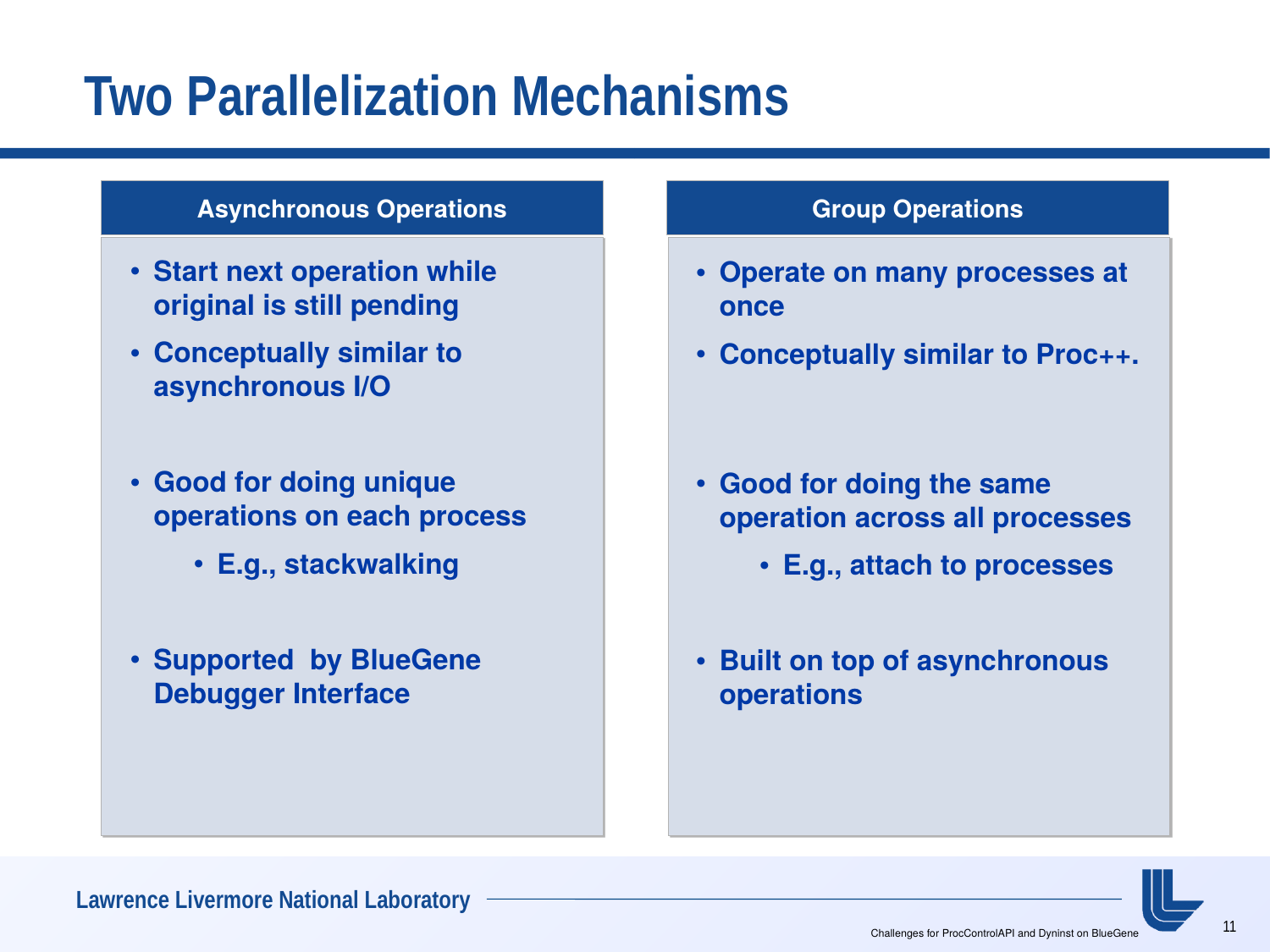

# Two Parallelization Mechanisms
Asynchronous Operations
Group Operations

Start next operation while original is still pending
Conceptually similar to asynchronous I/O

Good for doing unique operations on each process
E.g., stackwalking

Supported  by BlueGene Debugger Interface
Operate on many processes at once
Conceptually similar to Proc++.

Good for doing the same operation across all processes
E.g., attach to processes

Built on top of asynchronous operations